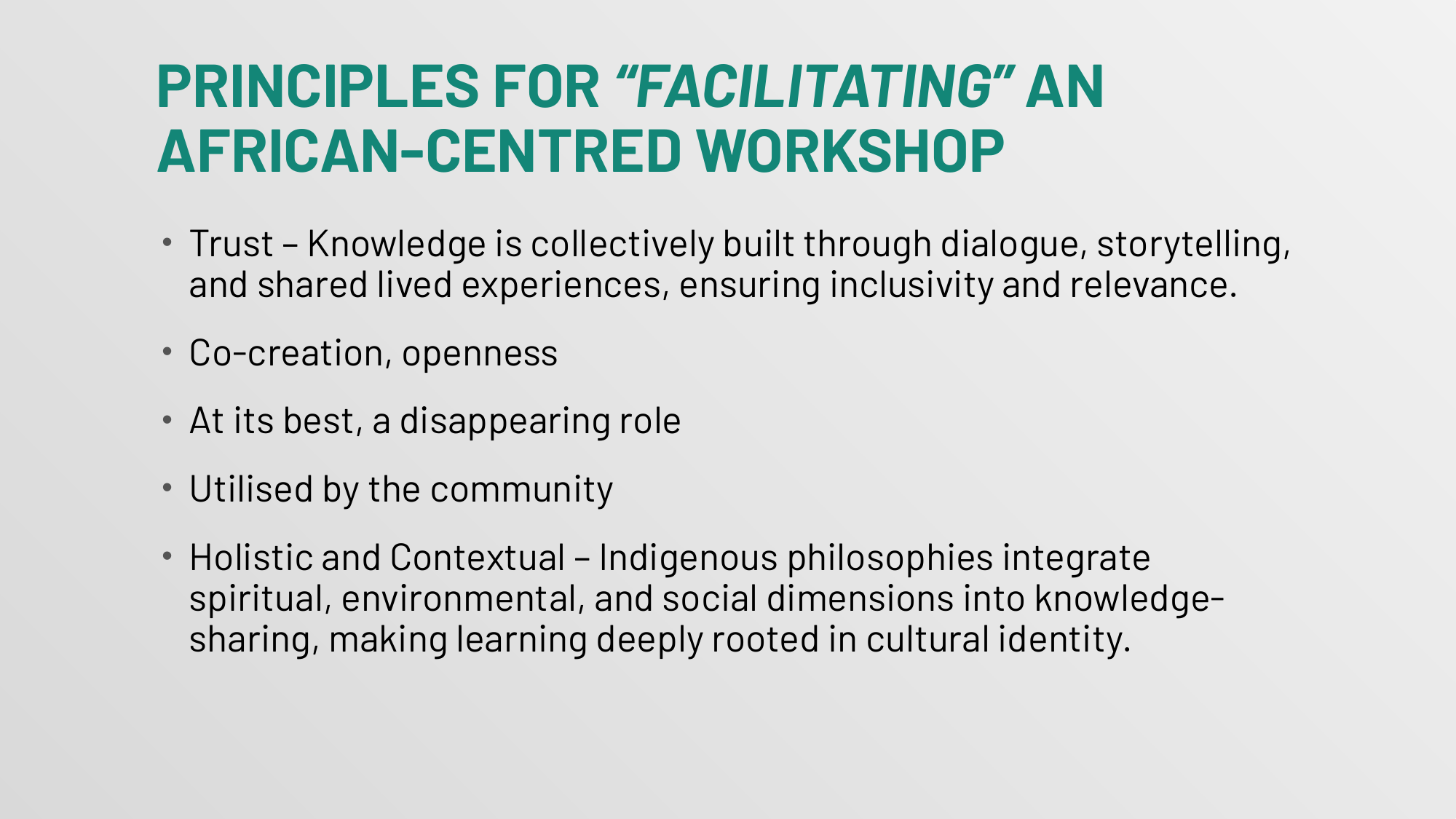

# PRINCIPLES FOR “FACILITATING” AN AFRICAN-CENTRED Workshop
Trust – Knowledge is collectively built through dialogue, storytelling, and shared lived experiences, ensuring inclusivity and relevance.
Co-creation, openness
At its best, a disappearing role
Utilised by the community
Holistic and Contextual – Indigenous philosophies integrate spiritual, environmental, and social dimensions into knowledge-sharing, making learning deeply rooted in cultural identity.